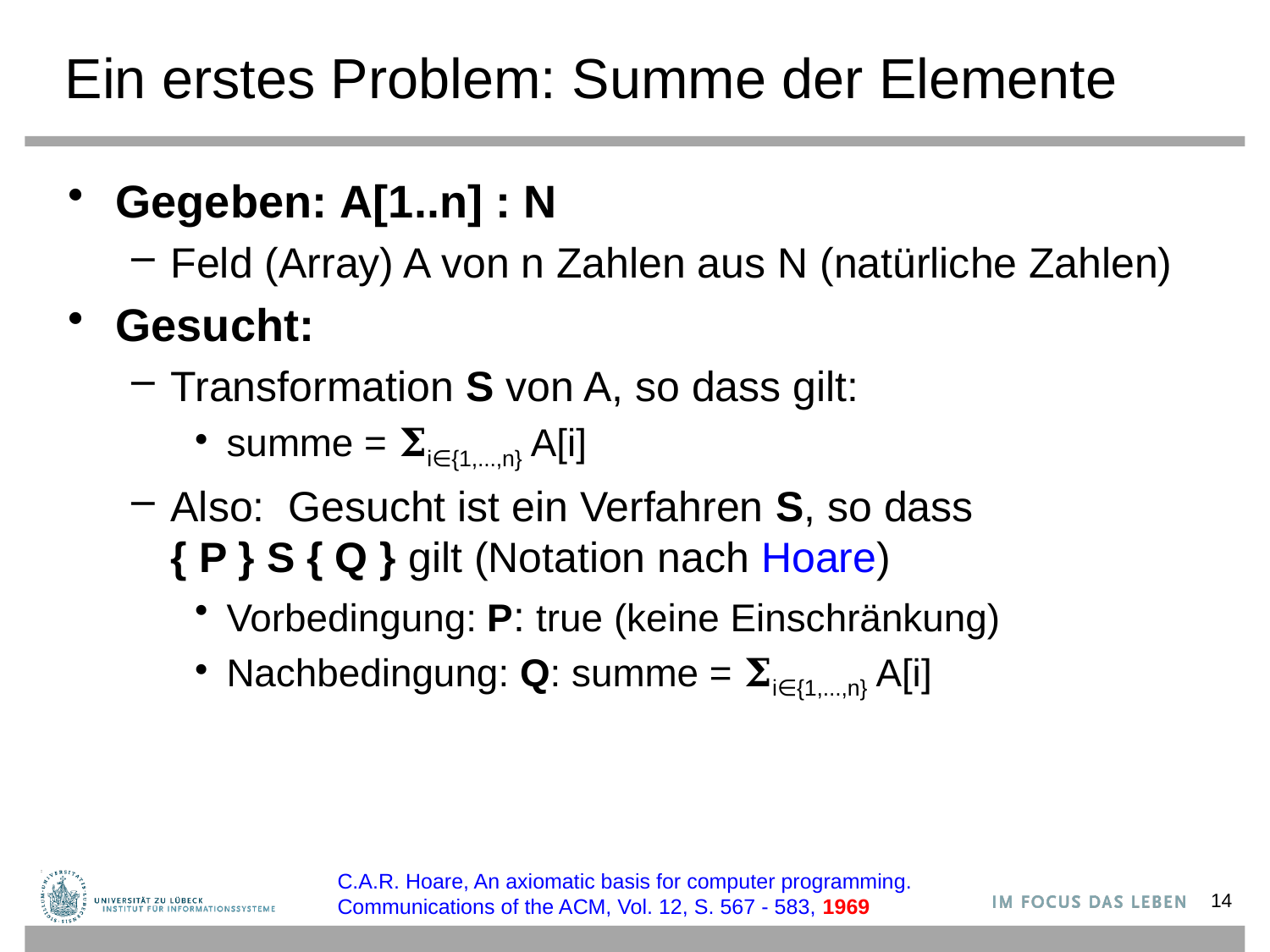

# Ein erstes Problem: Summe der Elemente
Gegeben: A[1..n] : N
Feld (Array) A von n Zahlen aus N (natürliche Zahlen)
Gesucht:
Transformation S von A, so dass gilt:
summe = 𝚺i∈{1,...,n} A[i]
Also:  Gesucht ist ein Verfahren S, so dass
{ P } S { Q } gilt (Notation nach Hoare)
Vorbedingung: P: true (keine Einschränkung)
Nachbedingung: Q: summe = 𝚺i∈{1,...,n} A[i]
C.A.R. Hoare, An axiomatic basis for computer programming. Communications of the ACM, Vol. 12, S. 567 - 583, 1969
14